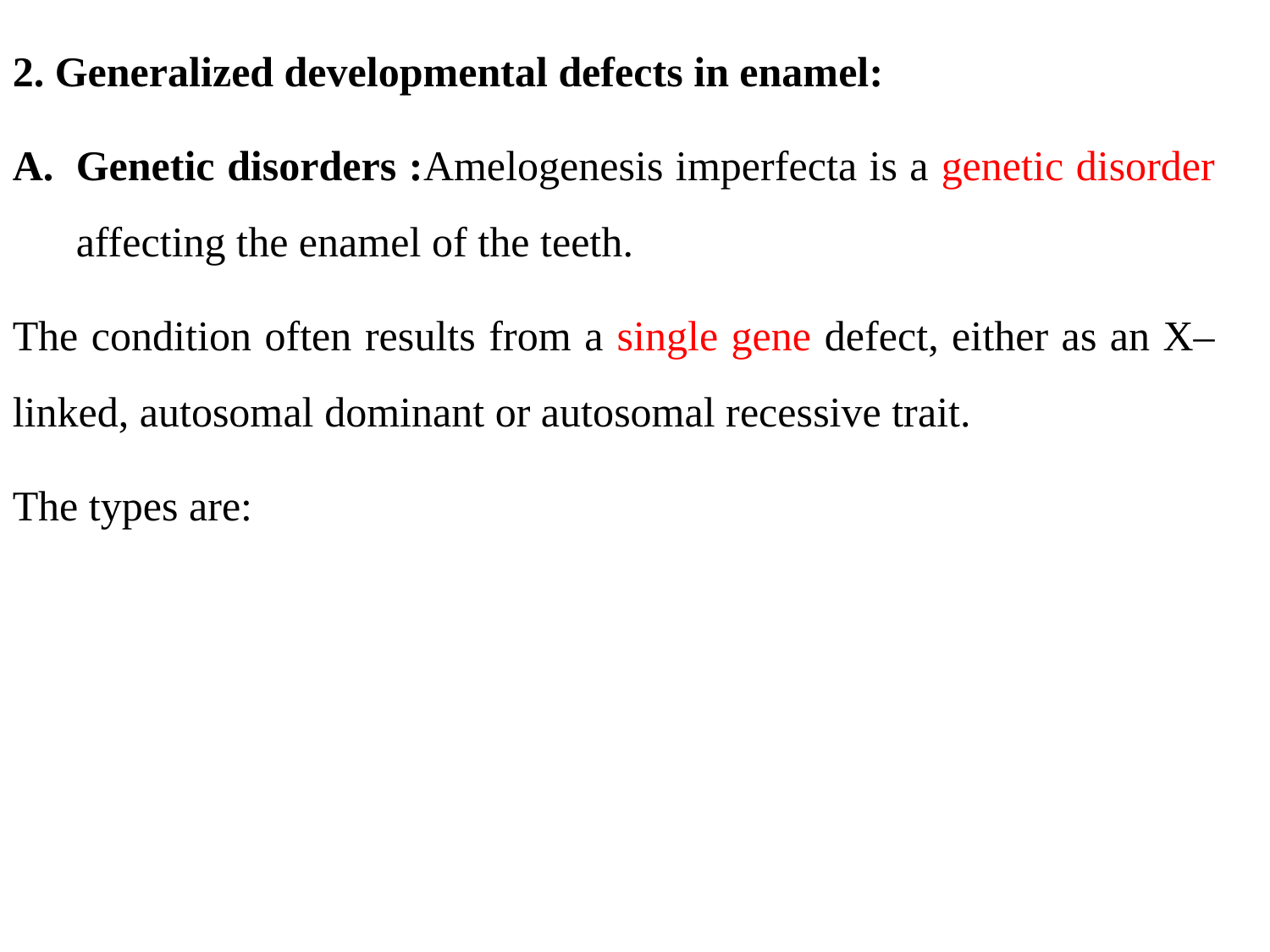

2. Generalized developmental defects in enamel:
Genetic disorders :Amelogenesis imperfecta is a genetic disorder affecting the enamel of the teeth.
The condition often results from a single gene defect, either as an X–linked, autosomal dominant or autosomal recessive trait.
The types are: